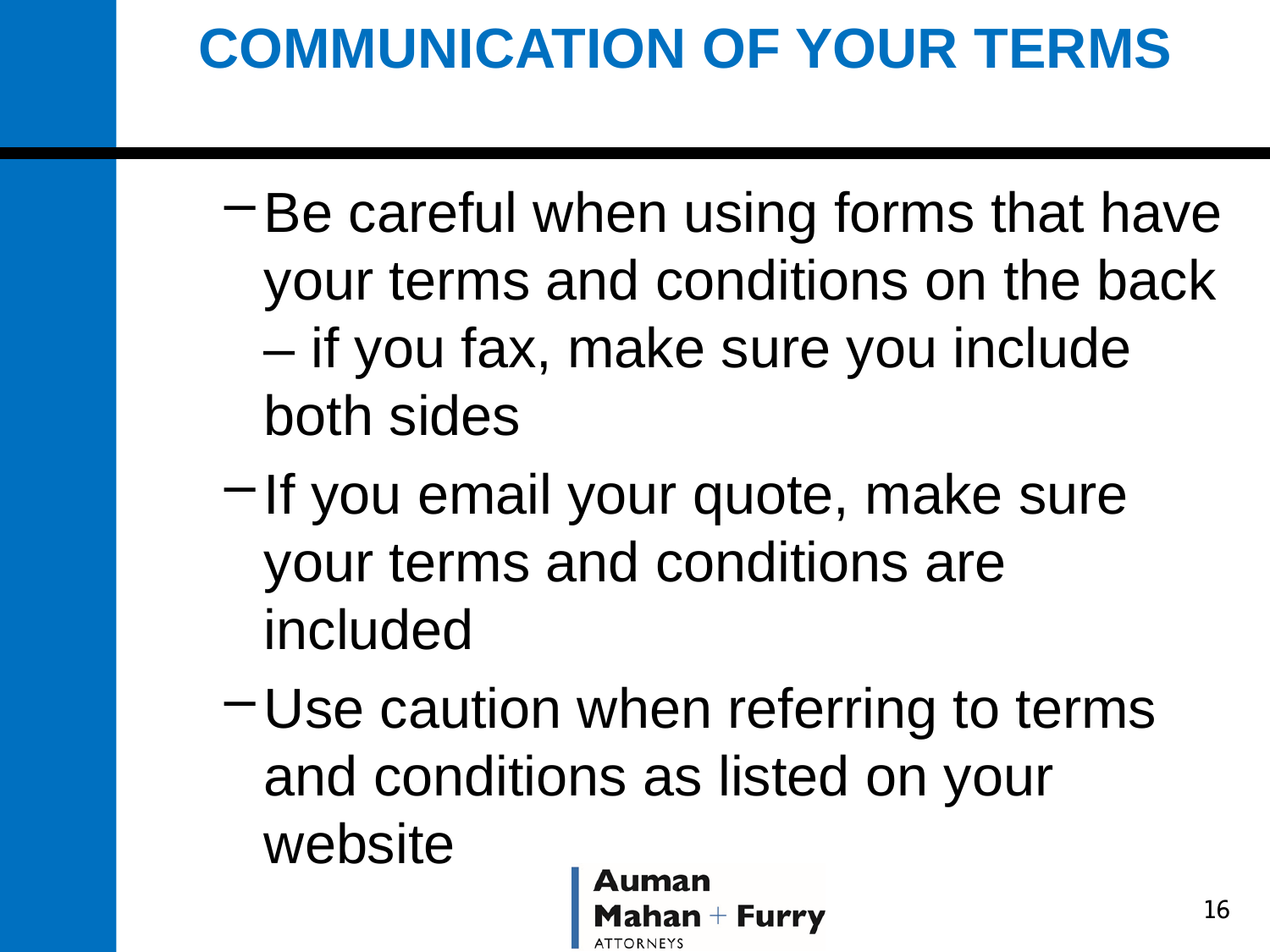

# Communication of Your Terms
Be careful when using forms that have your terms and conditions on the back – if you fax, make sure you include both sides
If you email your quote, make sure your terms and conditions are included
Use caution when referring to terms and conditions as listed on your website
16